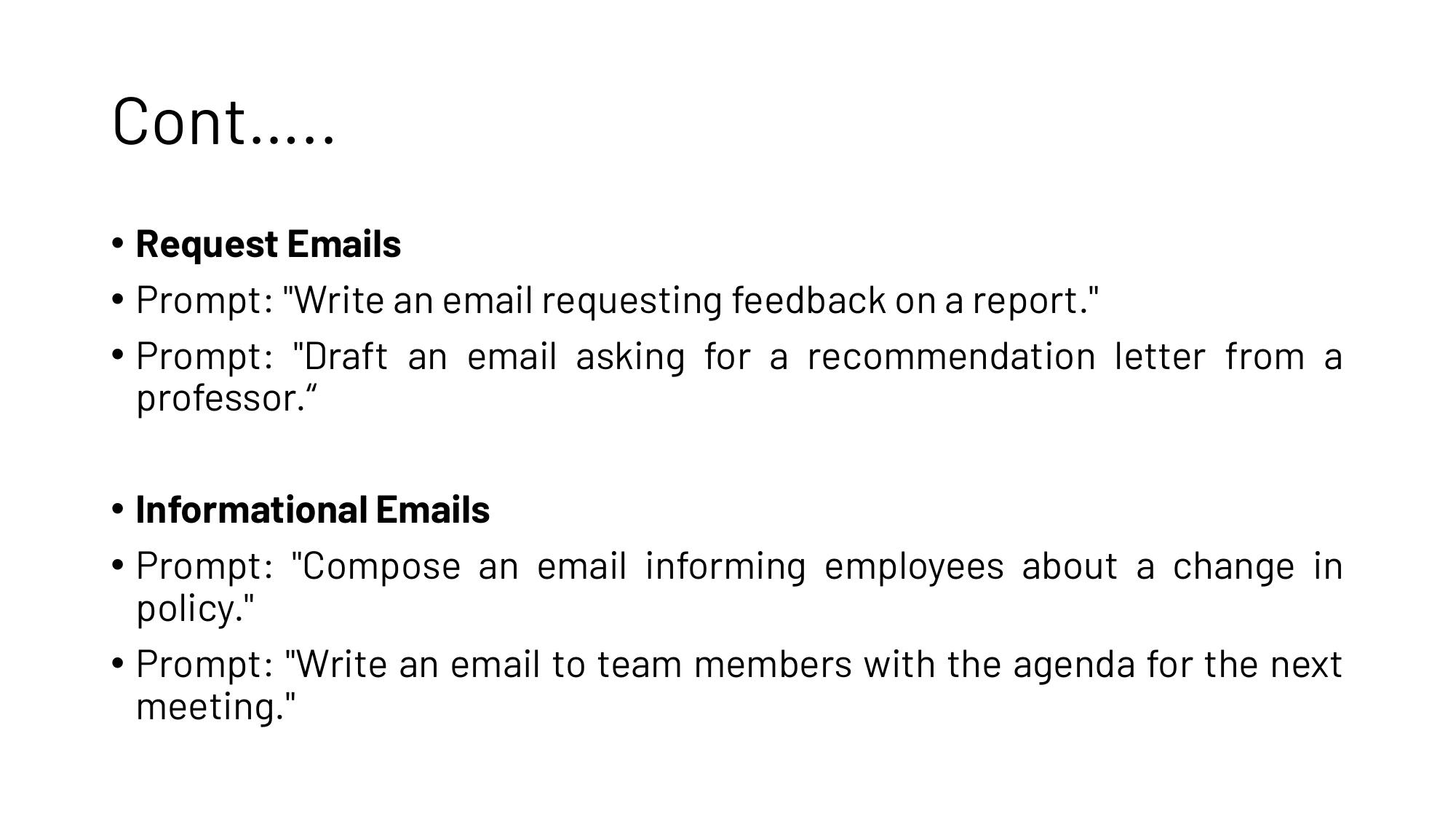

# Cont…..
Request Emails
Prompt: "Write an email requesting feedback on a report."
Prompt: "Draft an email asking for a recommendation letter from a professor.“

Informational Emails
Prompt: "Compose an email informing employees about a change in policy."
Prompt: "Write an email to team members with the agenda for the next meeting."